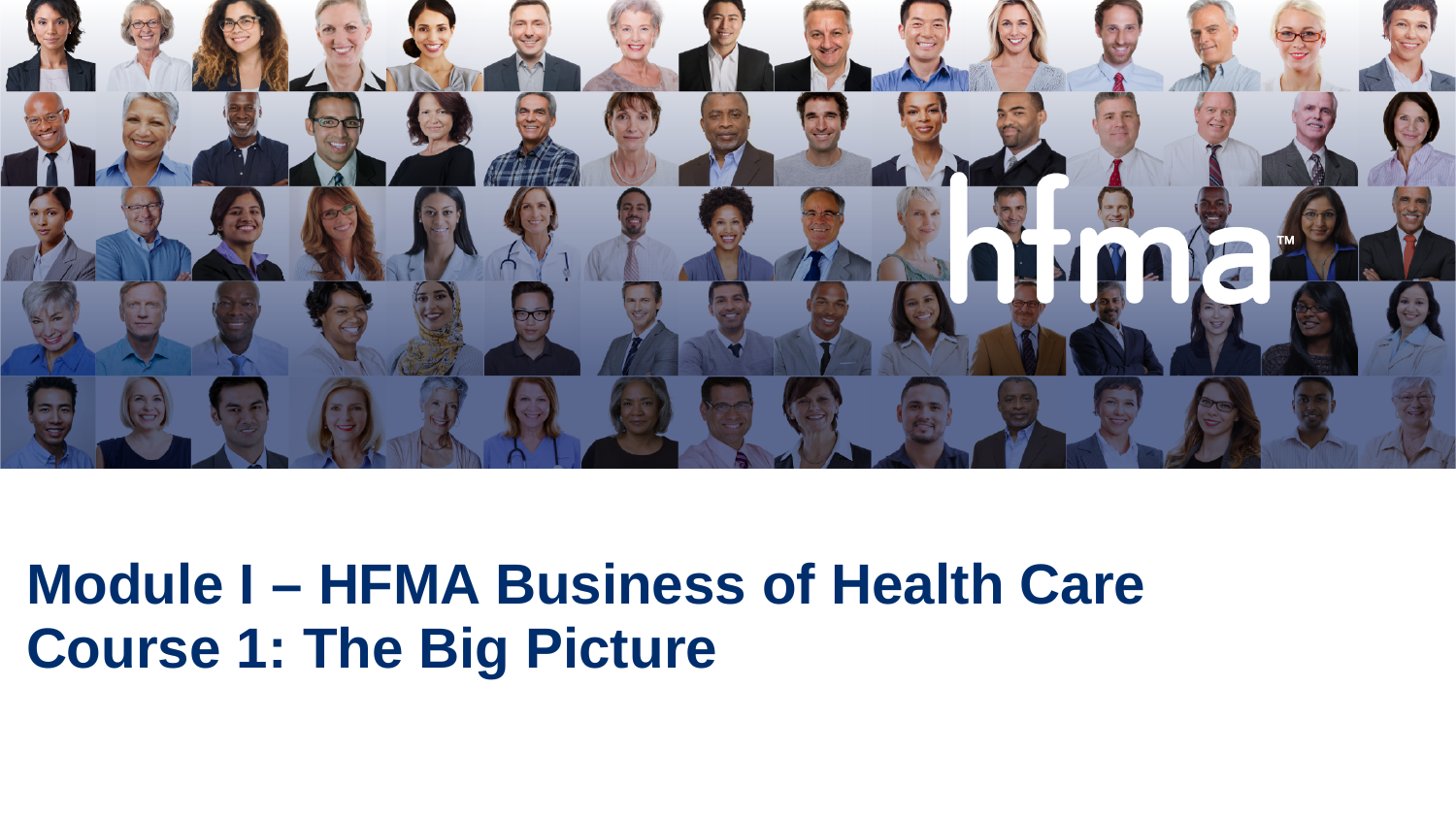

Module I – HFMA Business of Health Care
Course 1: The Big Picture